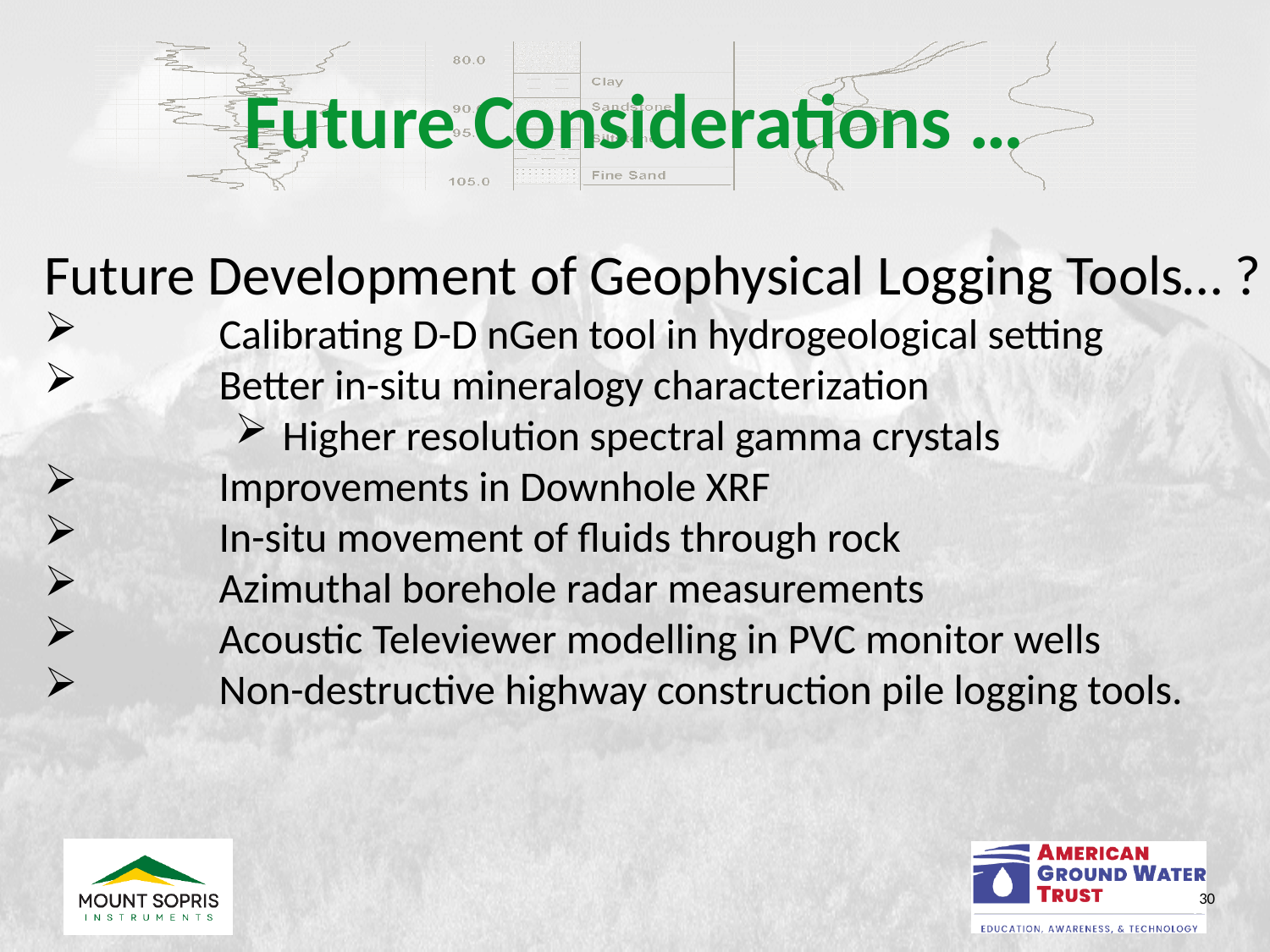

# Future Considerations …
Future Development of Geophysical Logging Tools… ?
	Calibrating D-D nGen tool in hydrogeological setting
	Better in-situ mineralogy characterization
Higher resolution spectral gamma crystals
	Improvements in Downhole XRF
	In-situ movement of fluids through rock
	Azimuthal borehole radar measurements
	Acoustic Televiewer modelling in PVC monitor wells
	Non-destructive highway construction pile logging tools.

30